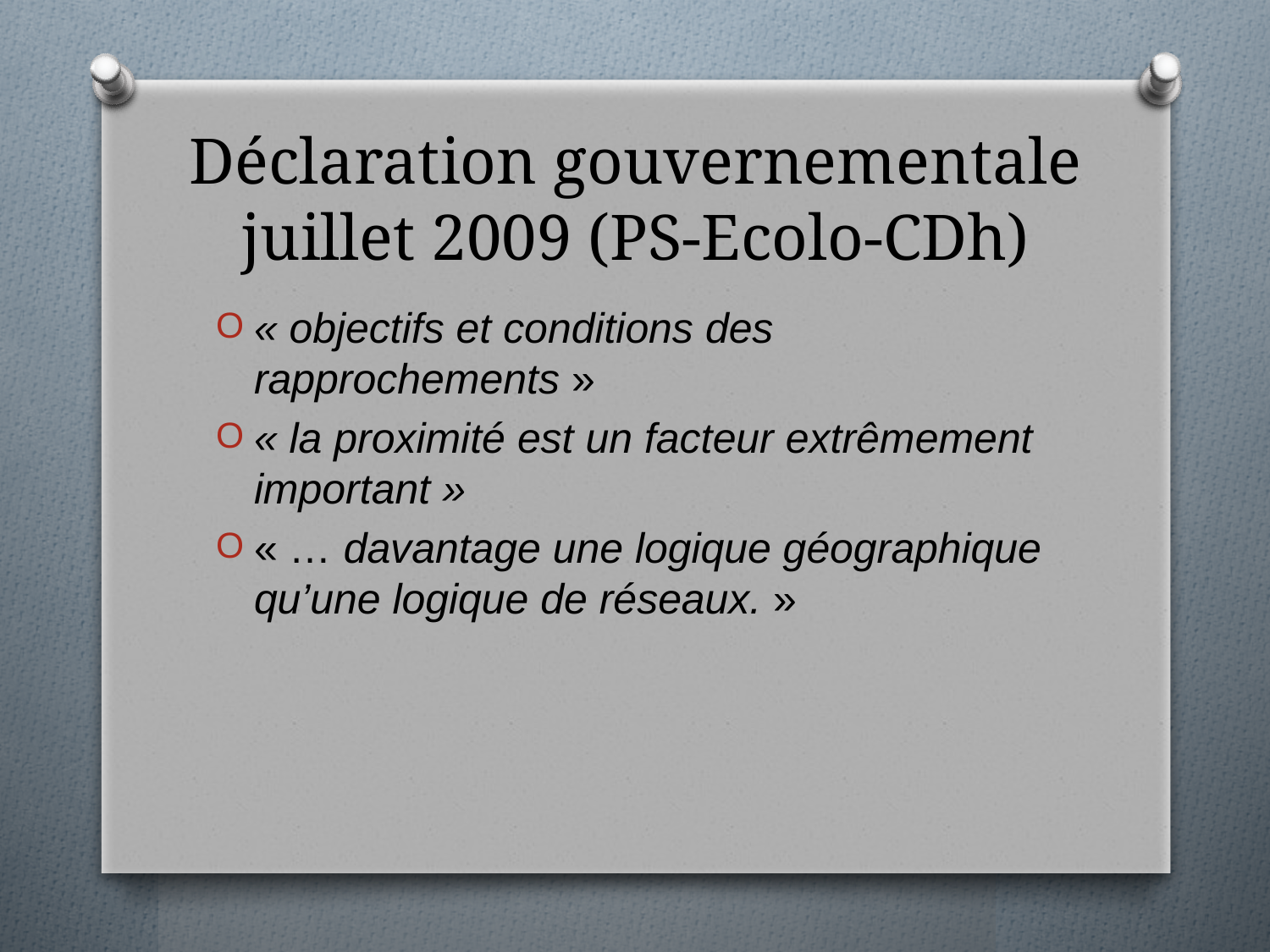

# Déclaration gouvernementale juillet 2009 (PS-Ecolo-CDh)
« objectifs et conditions des rapprochements »
« la proximité est un facteur extrêmement important »
« … davantage une logique géographique qu’une logique de réseaux. »